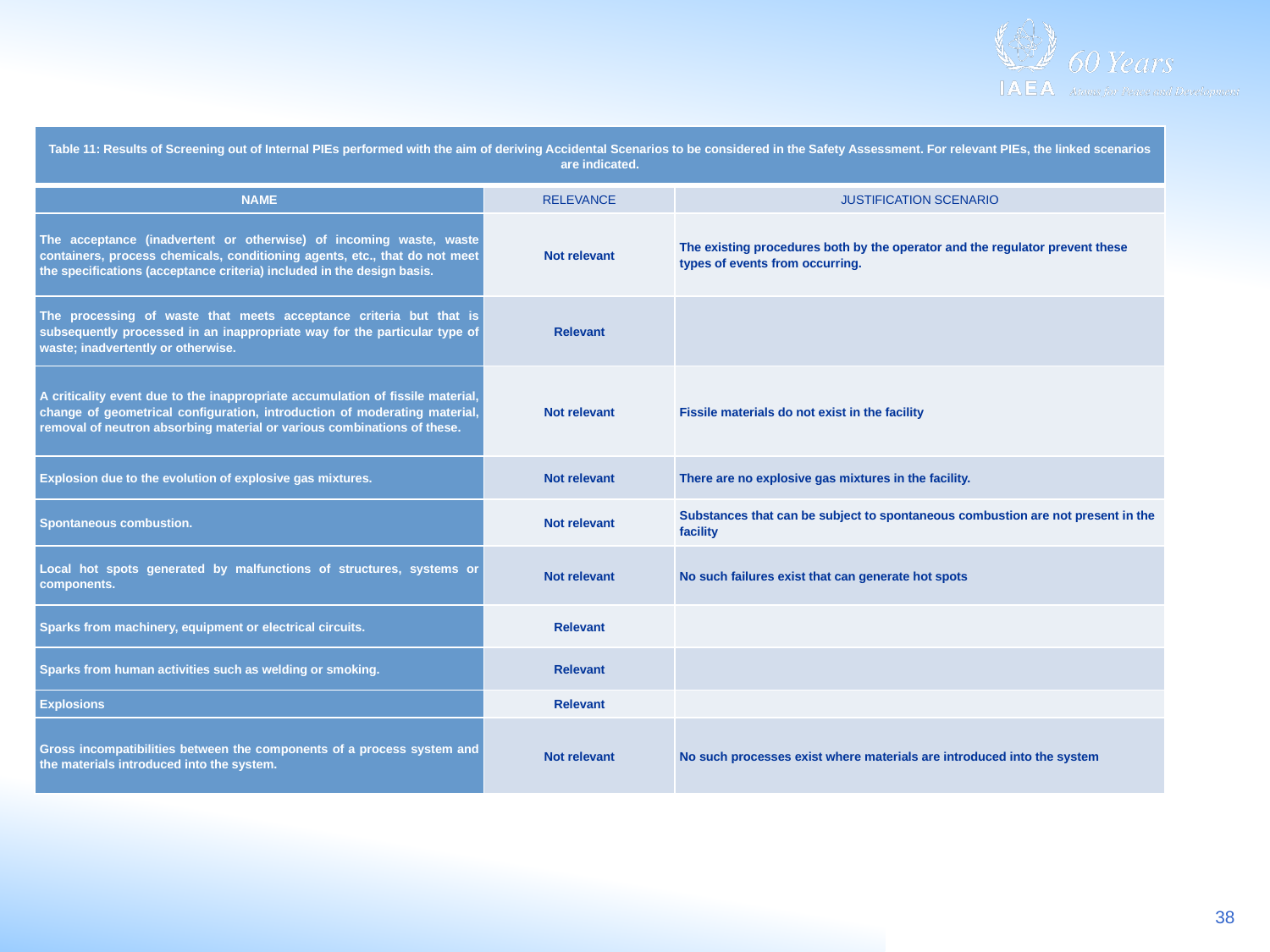

#
| Table 11: Results of Screening out of Internal PIEs performed with the aim of deriving Accidental Scenarios to be considered in the Safety Assessment. For relevant PIEs, the linked scenarios are indicated. |  |  |
| --- | --- | --- |
| Name | Relevance | justification SCENARIO |
| The acceptance (inadvertent or otherwise) of incoming waste, waste containers, process chemicals, conditioning agents, etc., that do not meet the specifications (acceptance criteria) included in the design basis. | Not relevant | The existing procedures both by the operator and the regulator prevent these types of events from occurring. |
| The processing of waste that meets acceptance criteria but that is subsequently processed in an inappropriate way for the particular type of waste; inadvertently or otherwise. | Relevant |  |
| A criticality event due to the inappropriate accumulation of fissile material, change of geometrical configuration, introduction of moderating material, removal of neutron absorbing material or various combinations of these. | Not relevant | Fissile materials do not exist in the facility |
| Explosion due to the evolution of explosive gas mixtures. | Not relevant | There are no explosive gas mixtures in the facility. |
| Spontaneous combustion. | Not relevant | Substances that can be subject to spontaneous combustion are not present in the facility |
| Local hot spots generated by malfunctions of structures, systems or components. | Not relevant | No such failures exist that can generate hot spots |
| Sparks from machinery, equipment or electrical circuits. | Relevant |  |
| Sparks from human activities such as welding or smoking. | Relevant |  |
| Explosions | Relevant |  |
| Gross incompatibilities between the components of a process system and the materials introduced into the system. | Not relevant | No such processes exist where materials are introduced into the system |
38